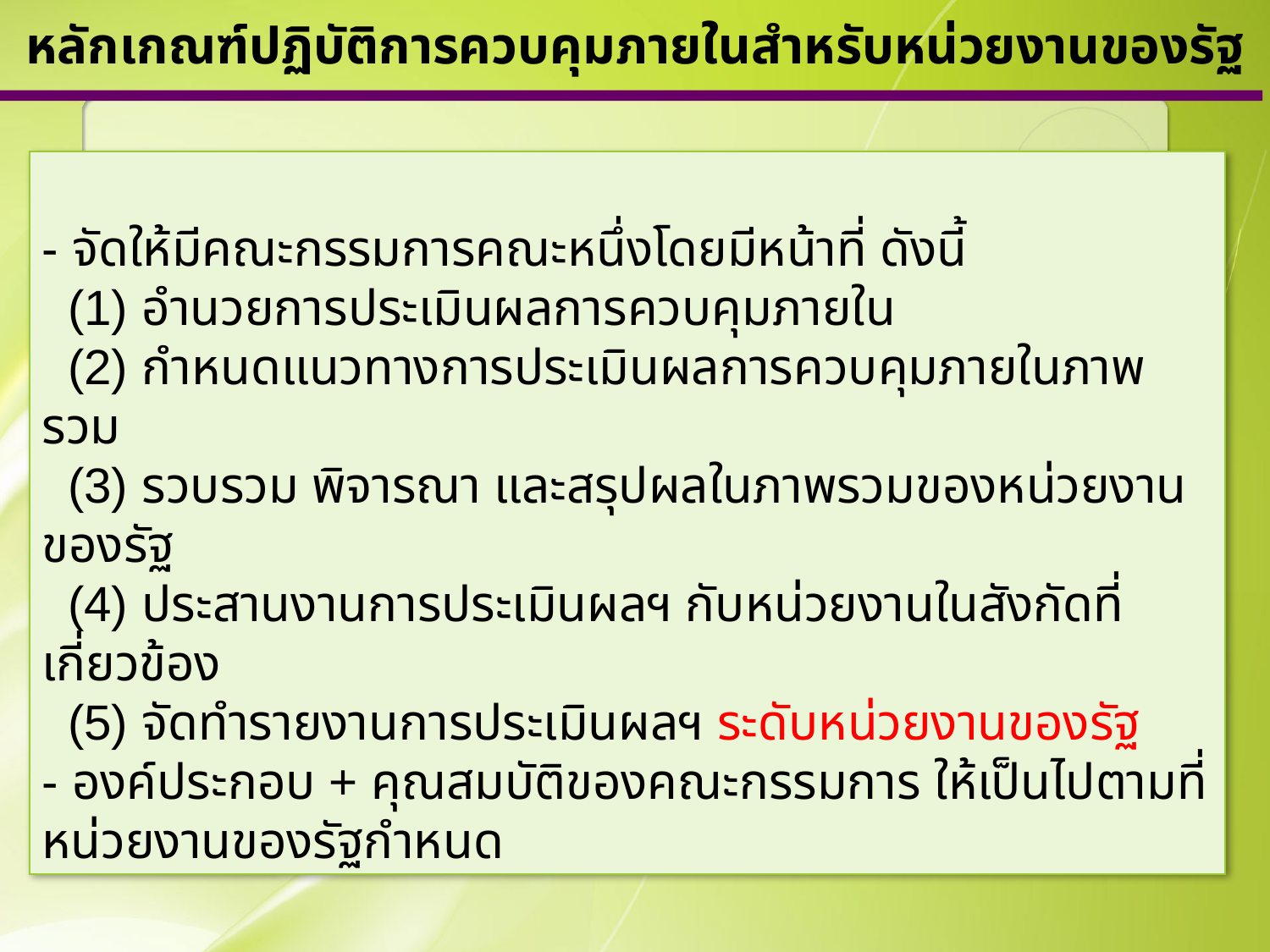

# หลักเกณฑ์ปฏิบัติการควบคุมภายในสำหรับหน่วยงานของรัฐ

- จัดให้มีคณะกรรมการคณะหนึ่งโดยมีหน้าที่ ดังนี้
  (1) อำนวยการประเมินผลการควบคุมภายใน
  (2) กำหนดแนวทางการประเมินผลการควบคุมภายในภาพรวม
  (3) รวบรวม พิจารณา และสรุปผลในภาพรวมของหน่วยงานของรัฐ
  (4) ประสานงานการประเมินผลฯ กับหน่วยงานในสังกัดที่เกี่ยวข้อง
  (5) จัดทำรายงานการประเมินผลฯ ระดับหน่วยงานของรัฐ
- องค์ประกอบ + คุณสมบัติของคณะกรรมการ ให้เป็นไปตามที่หน่วยงานของรัฐกำหนด